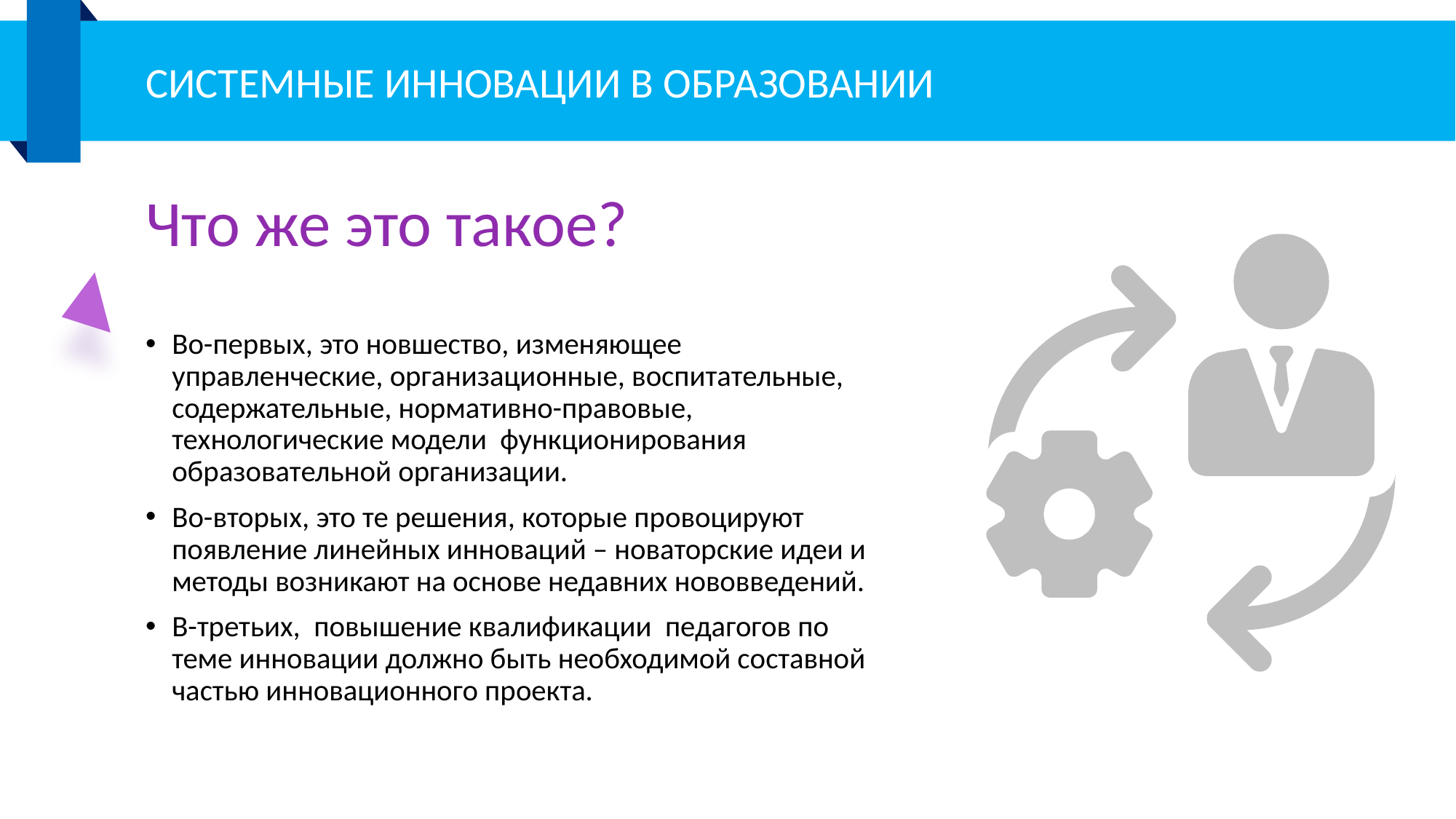

СИСТЕМНЫЕ ИННОВАЦИИ В ОБРАЗОВАНИИ
Что же это такое?

Во-первых, это новшество, изменяющее управленческие, организационные, воспитательные, содержательные, нормативно-правовые, технологические модели  функционирования образовательной организации.
Во-вторых, это те решения, которые провоцируют появление линейных инноваций – новаторские идеи и методы возникают на основе недавних нововведений.
В-третьих,  повышение квалификации  педагогов по теме инновации должно быть необходимой составной частью инновационного проекта.